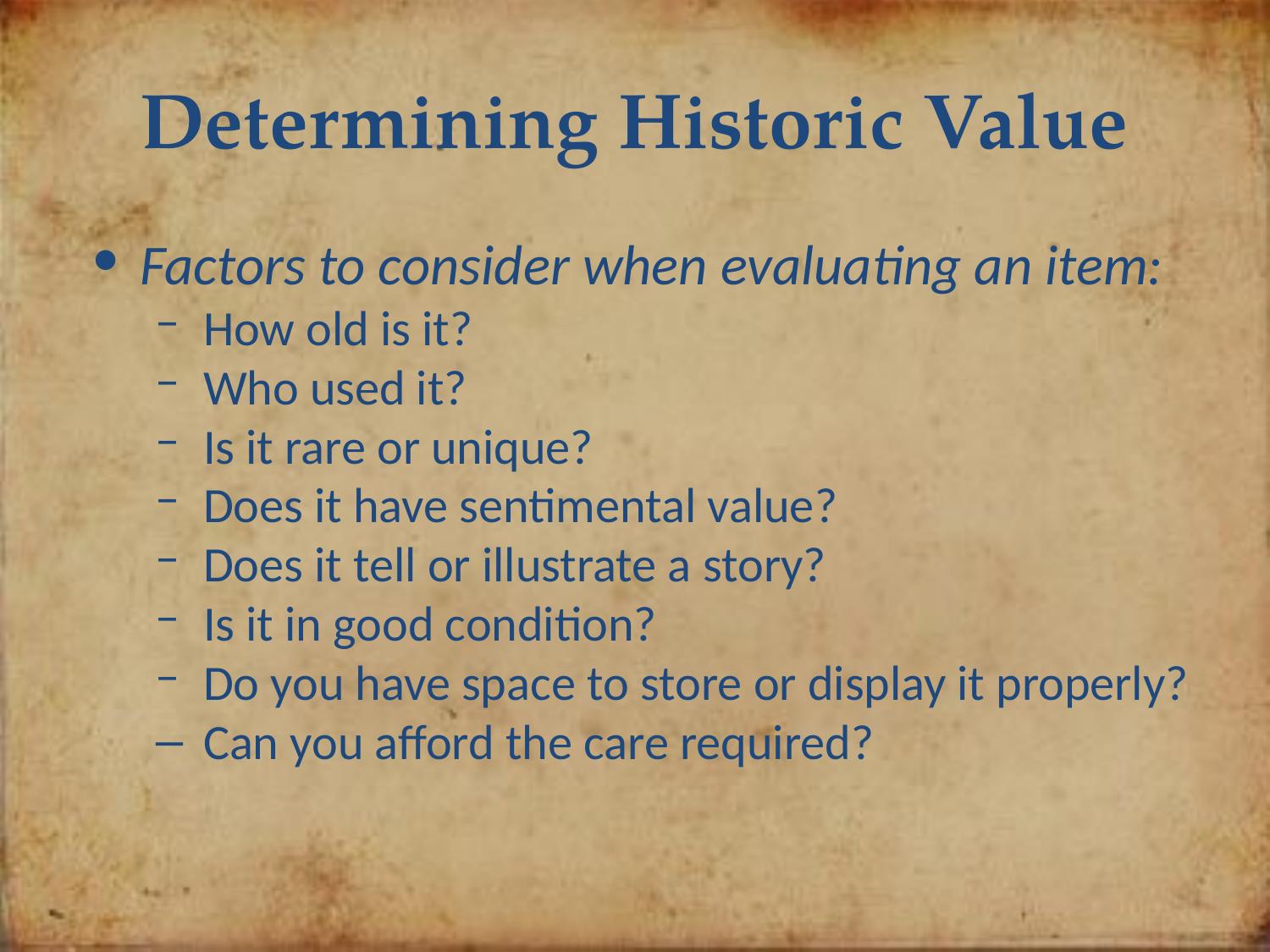

# Determining Historic Value
Factors to consider when evaluating an item:
How old is it?
Who used it?
Is it rare or unique?
Does it have sentimental value?
Does it tell or illustrate a story?
Is it in good condition?
Do you have space to store or display it properly?
Can you afford the care required?